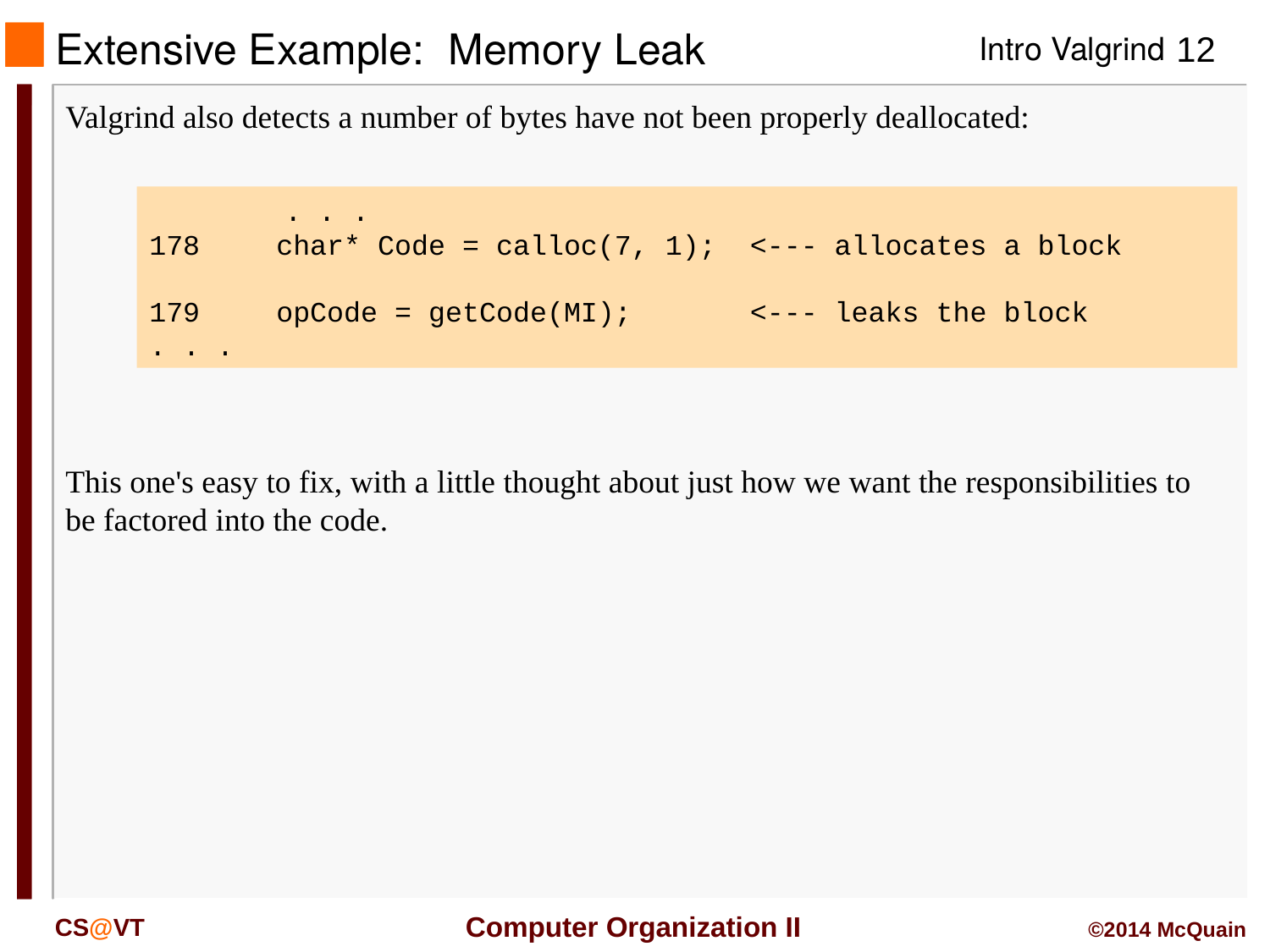

# Extensive Example:  Memory Leak
Valgrind also detects a number of bytes have not been properly deallocated:
        . . .
178  	char* Code = calloc(7, 1);  <--- allocates a block

179	opCode = getCode(MI);       <--- leaks the block
. . .
This one's easy to fix, with a little thought about just how we want the responsibilities to be factored into the code.